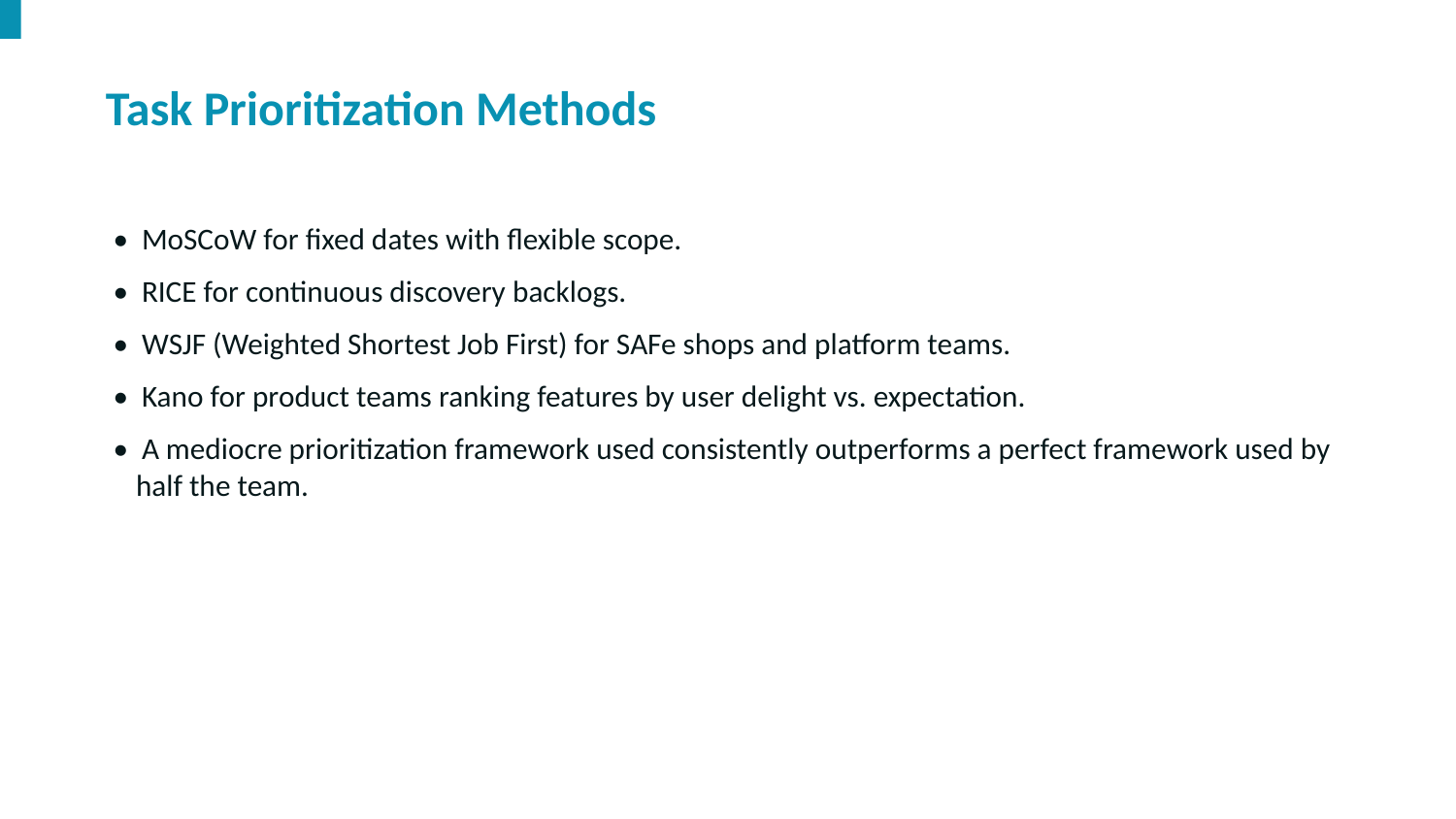

Task Prioritization Methods
•  MoSCoW for fixed dates with flexible scope.
•  RICE for continuous discovery backlogs.
•  WSJF (Weighted Shortest Job First) for SAFe shops and platform teams.
•  Kano for product teams ranking features by user delight vs. expectation.
•  A mediocre prioritization framework used consistently outperforms a perfect framework used by half the team.